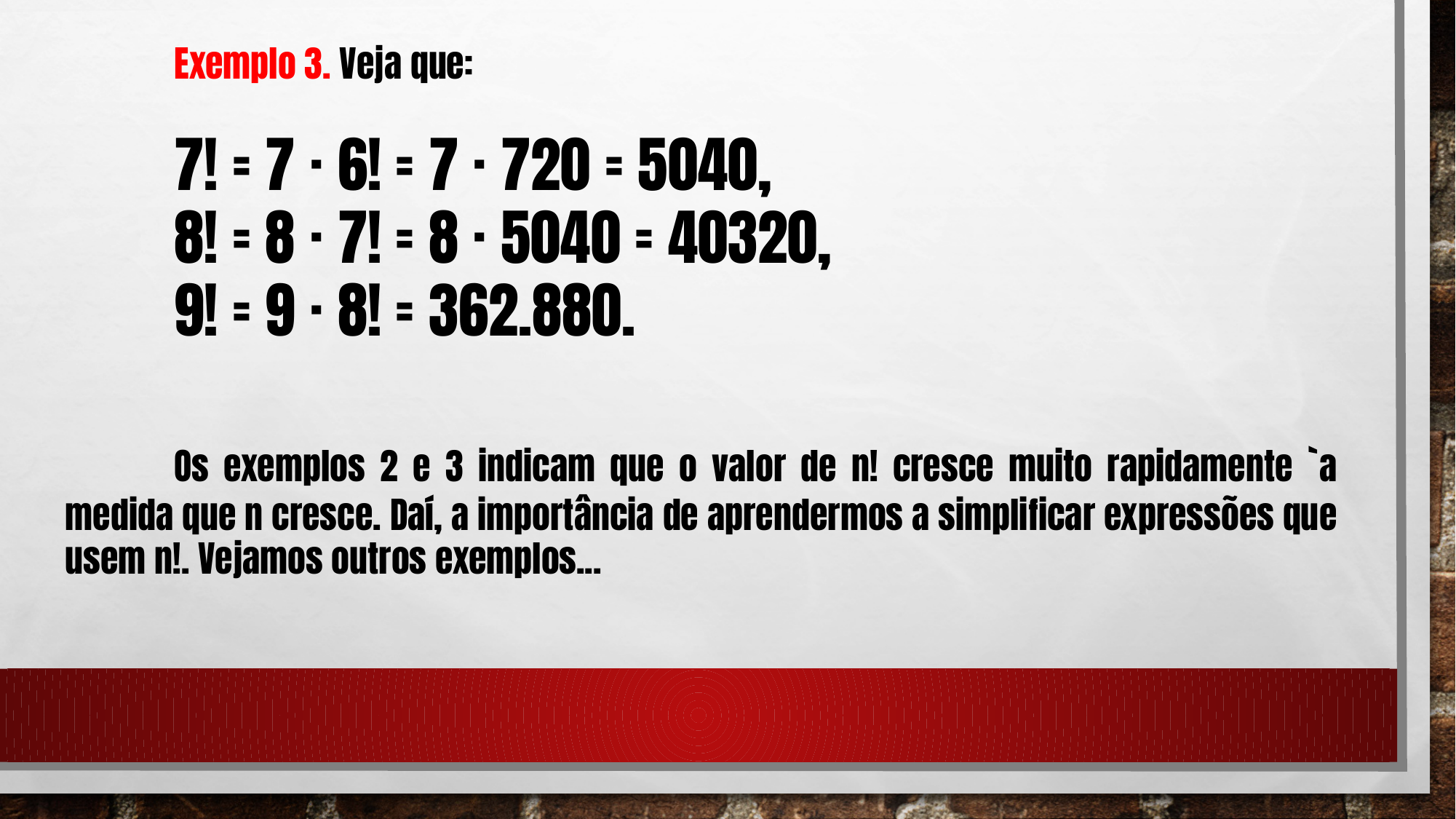

Exemplo 3. Veja que:

	7! = 7 · 6! = 7 · 720 = 5040,
	8! = 8 · 7! = 8 · 5040 = 40320,
	9! = 9 · 8! = 362.880.

	Os exemplos 2 e 3 indicam que o valor de n! cresce muito rapidamente `a medida que n cresce. Daí, a importância de aprendermos a simplificar expressões que usem n!. Vejamos outros exemplos...